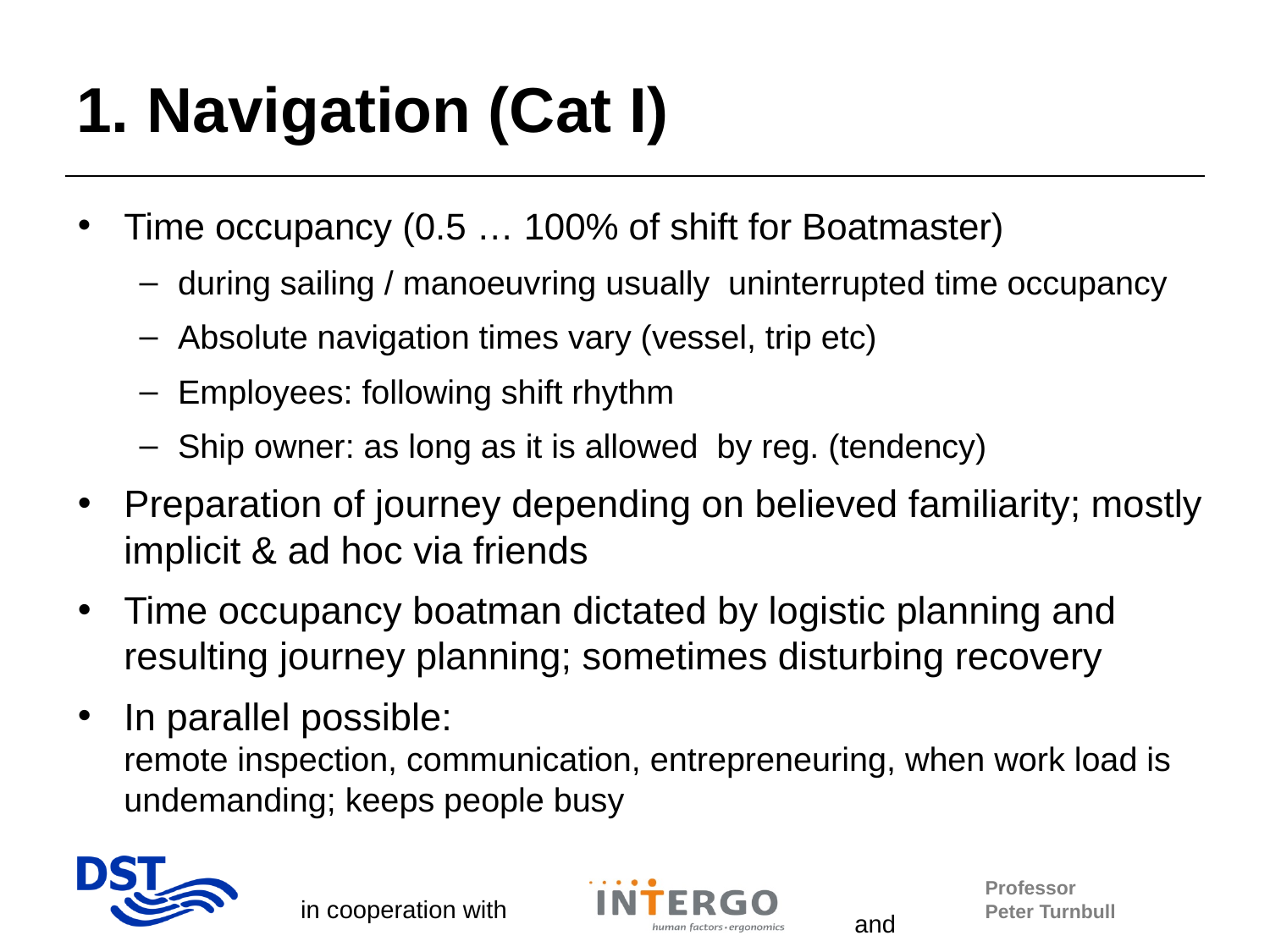

# 1. Navigation (Cat I)
Time occupancy (0.5 … 100% of shift for Boatmaster)
during sailing / manoeuvring usually  uninterrupted time occupancy
Absolute navigation times vary (vessel, trip etc)
Employees: following shift rhythm
Ship owner: as long as it is allowed  by reg. (tendency)
Preparation of journey depending on believed familiarity; mostly implicit & ad hoc via friends
Time occupancy boatman dictated by logistic planning and resulting journey planning; sometimes disturbing recovery
In parallel possible:
remote inspection, communication, entrepreneuring, when work load is undemanding; keeps people busy